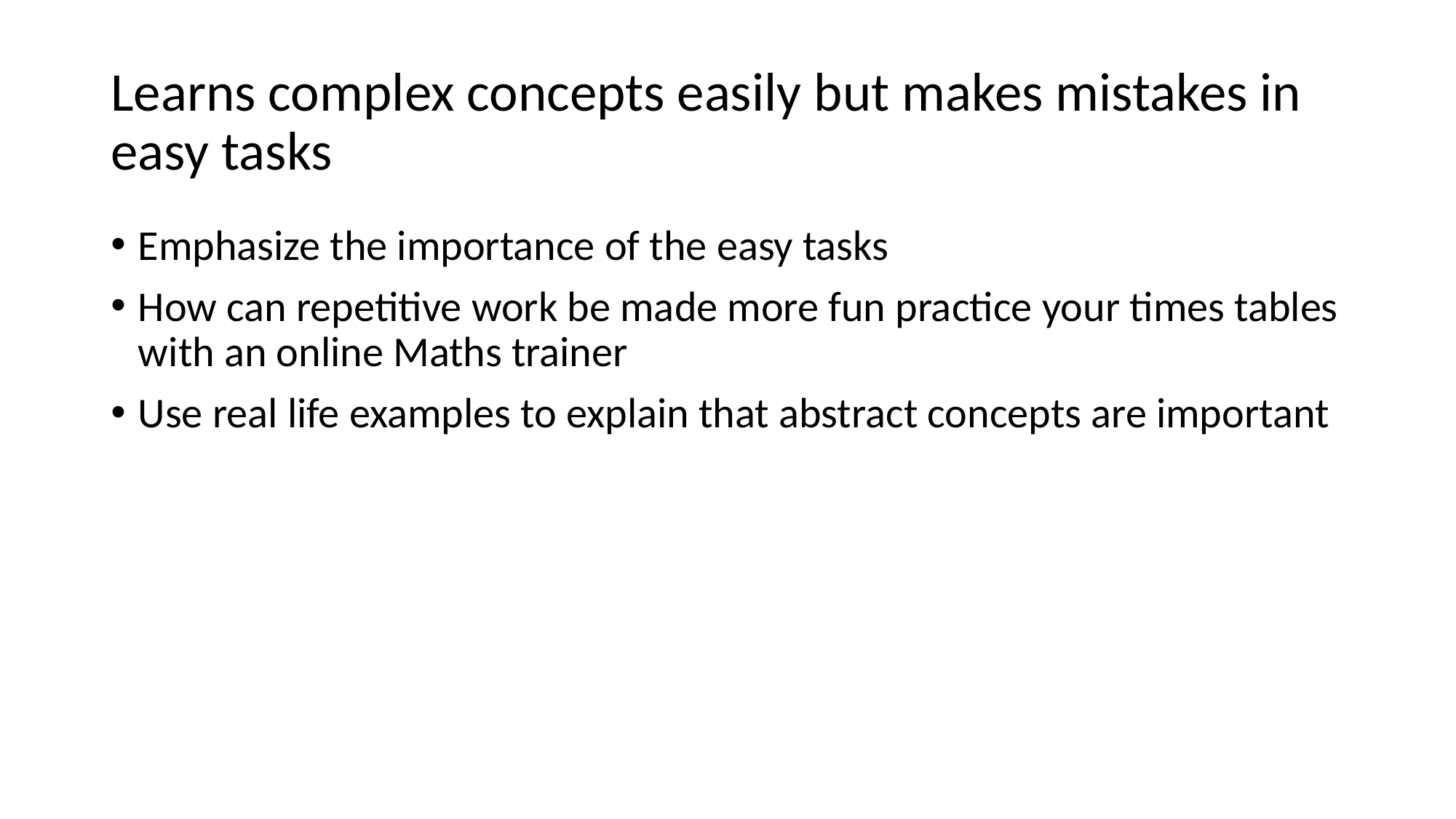

# Learns complex concepts easily but makes mistakes in easy tasks
Emphasize the importance of the easy tasks
How can repetitive work be made more fun practice your times tables with an online Maths trainer
Use real life examples to explain that abstract concepts are important